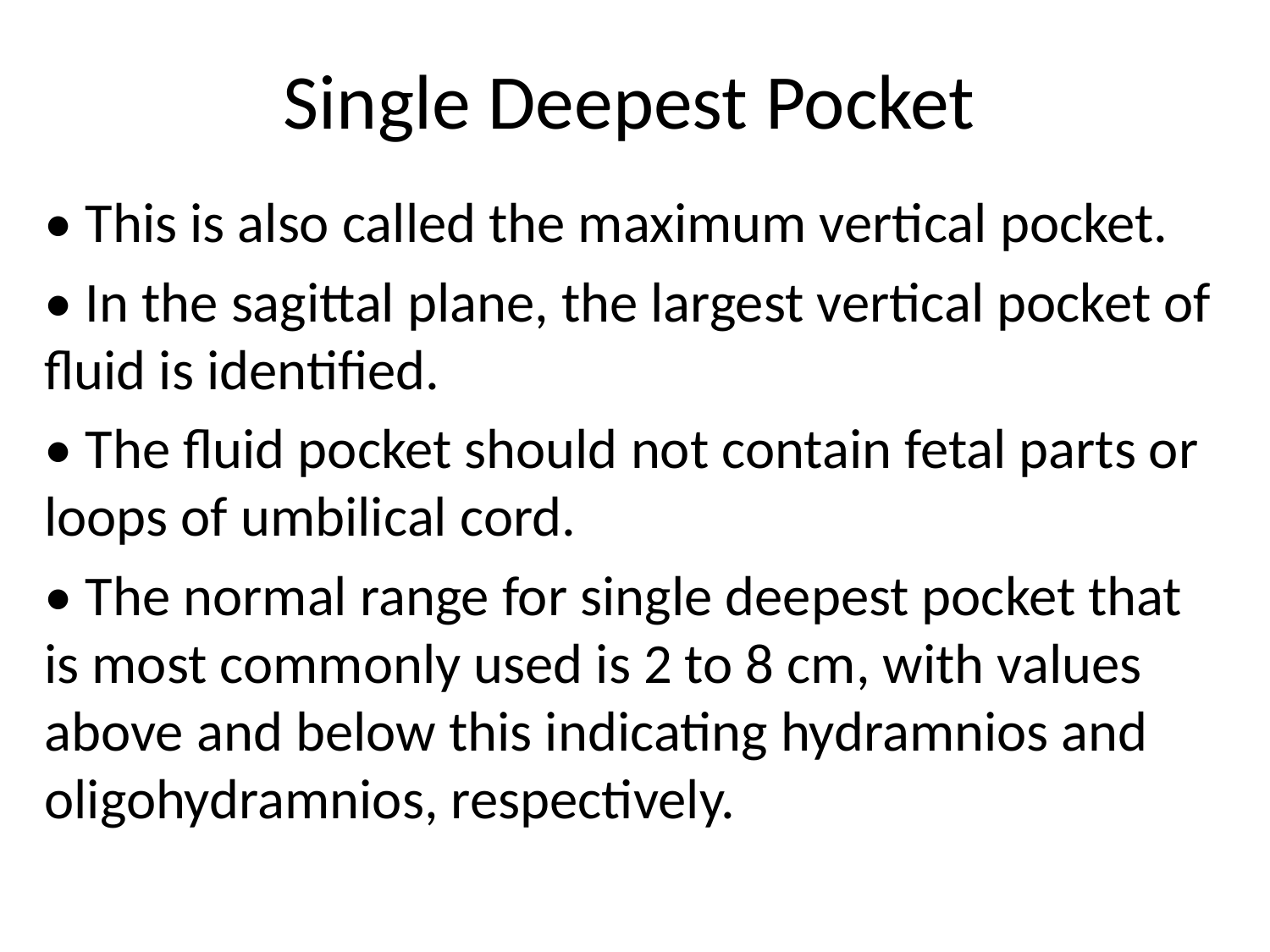

# Single Deepest Pocket
• This is also called the maximum vertical pocket.
• In the sagittal plane, the largest vertical pocket of fluid is identified.
• The fluid pocket should not contain fetal parts or loops of umbilical cord.
• The normal range for single deepest pocket that is most commonly used is 2 to 8 cm, with values above and below this indicating hydramnios and oligohydramnios, respectively.